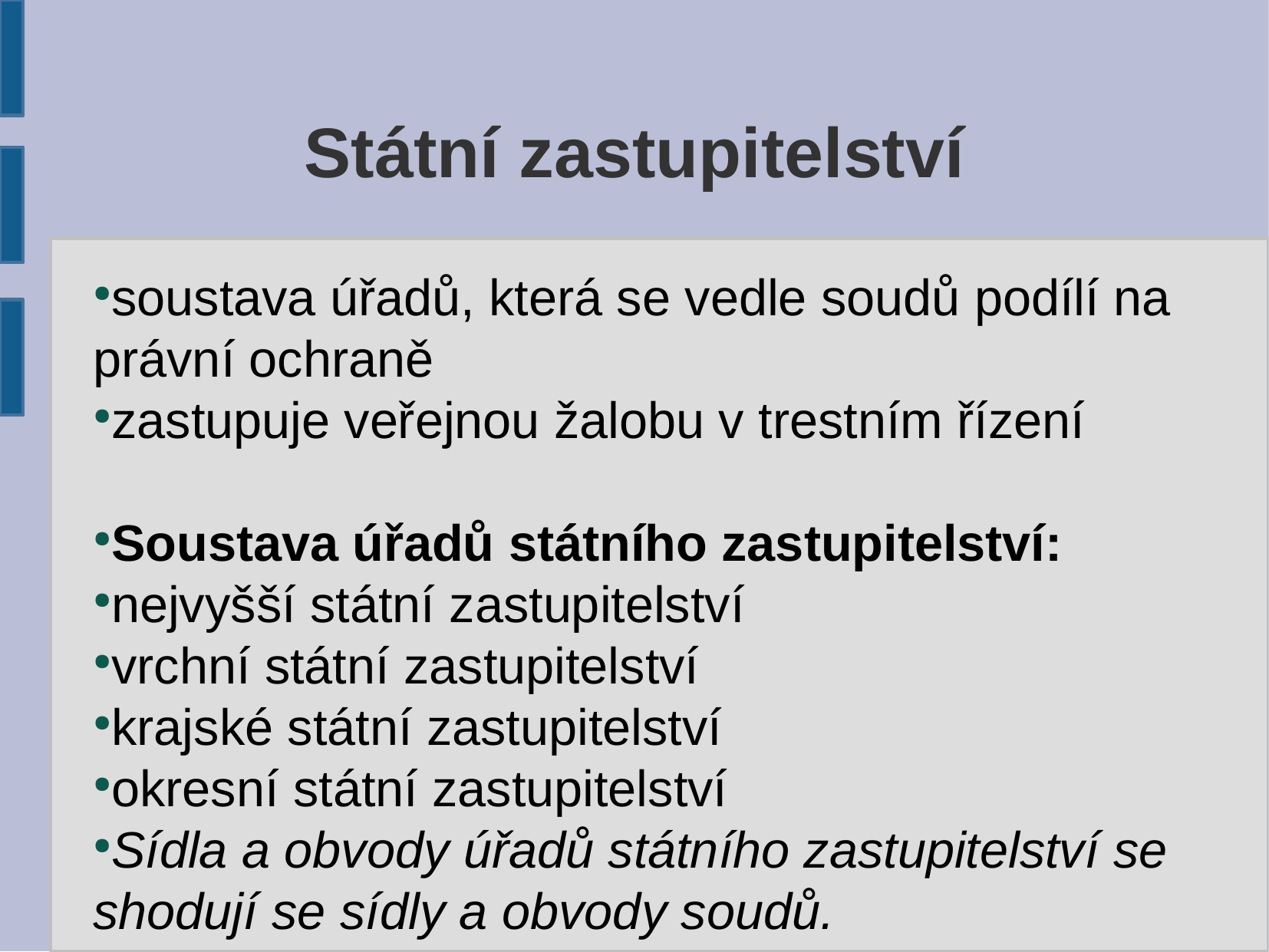

Státní zastupitelství
soustava úřadů, která se vedle soudů podílí na právní ochraně
zastupuje veřejnou žalobu v trestním řízení

Soustava úřadů státního zastupitelství:
nejvyšší státní zastupitelství
vrchní státní zastupitelství
krajské státní zastupitelství
okresní státní zastupitelství
Sídla a obvody úřadů státního zastupitelství se shodují se sídly a obvody soudů.